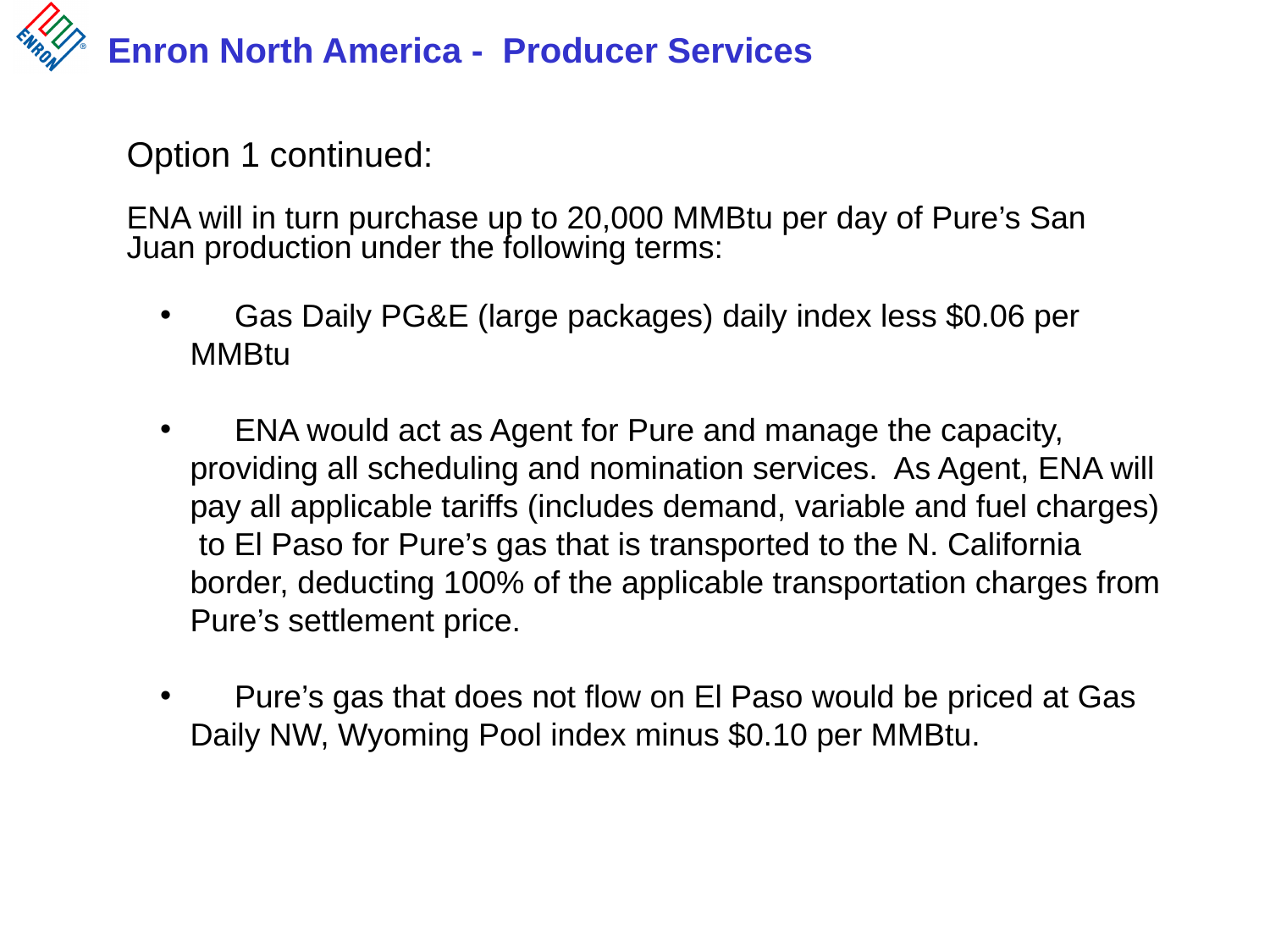

Option 1 continued:

ENA will in turn purchase up to 20,000 MMBtu per day of Pure’s San Juan production under the following terms:

     Gas Daily PG&E (large packages) daily index less $0.06 per MMBtu

     ENA would act as Agent for Pure and manage the capacity, providing all scheduling and nomination services.  As Agent, ENA will pay all applicable tariffs (includes demand, variable and fuel charges)  to El Paso for Pure’s gas that is transported to the N. California border, deducting 100% of the applicable transportation charges from Pure’s settlement price.

     Pure’s gas that does not flow on El Paso would be priced at Gas Daily NW, Wyoming Pool index minus $0.10 per MMBtu.